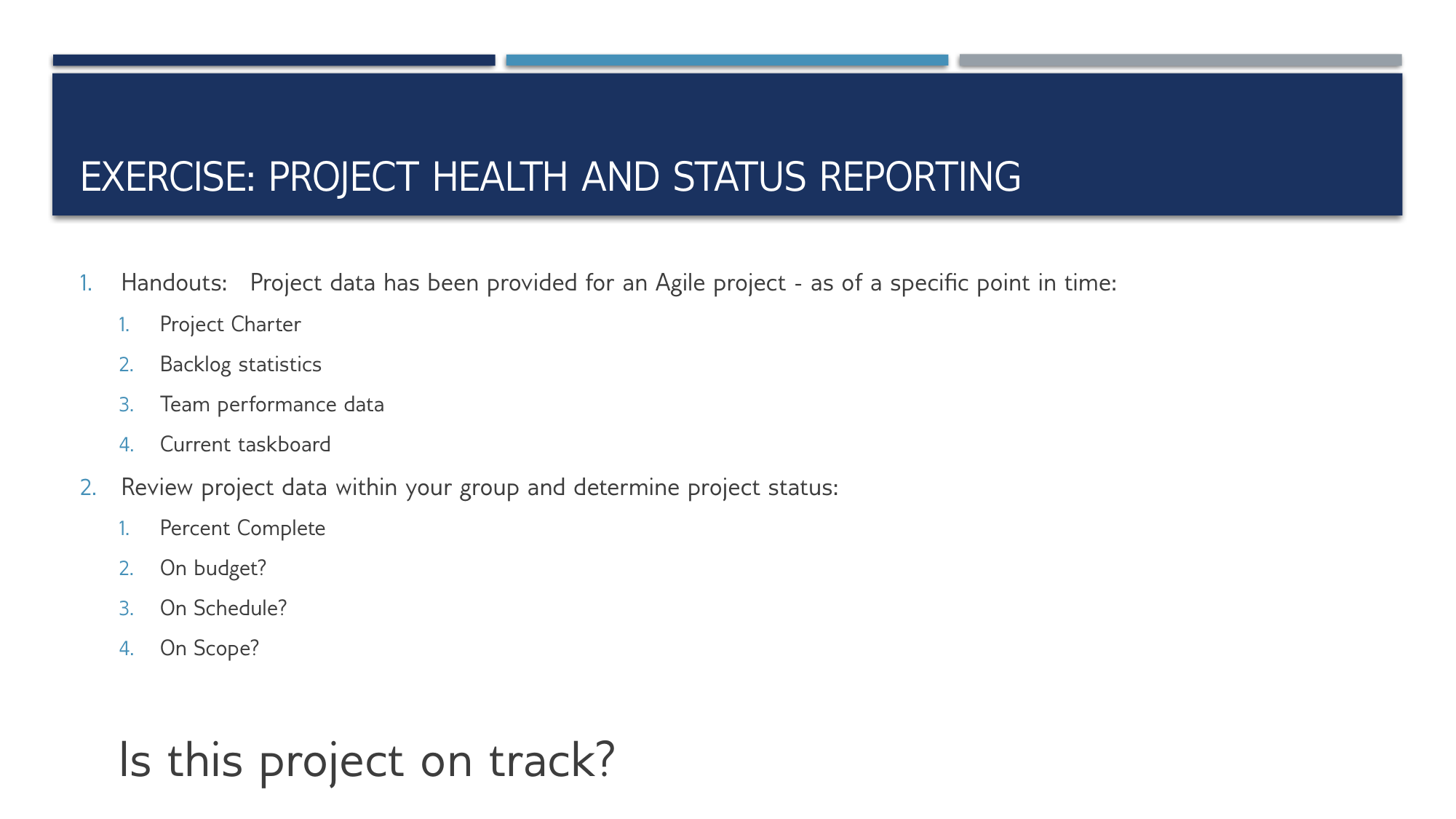

# Exercise: Project health and status reporting
Handouts:   Project data has been provided for an Agile project - as of a specific point in time:
Project Charter
Backlog statistics
Team performance data
Current taskboard
Review project data within your group and determine project status:
Percent Complete
On budget?
On Schedule?
On Scope?

Is this project on track?